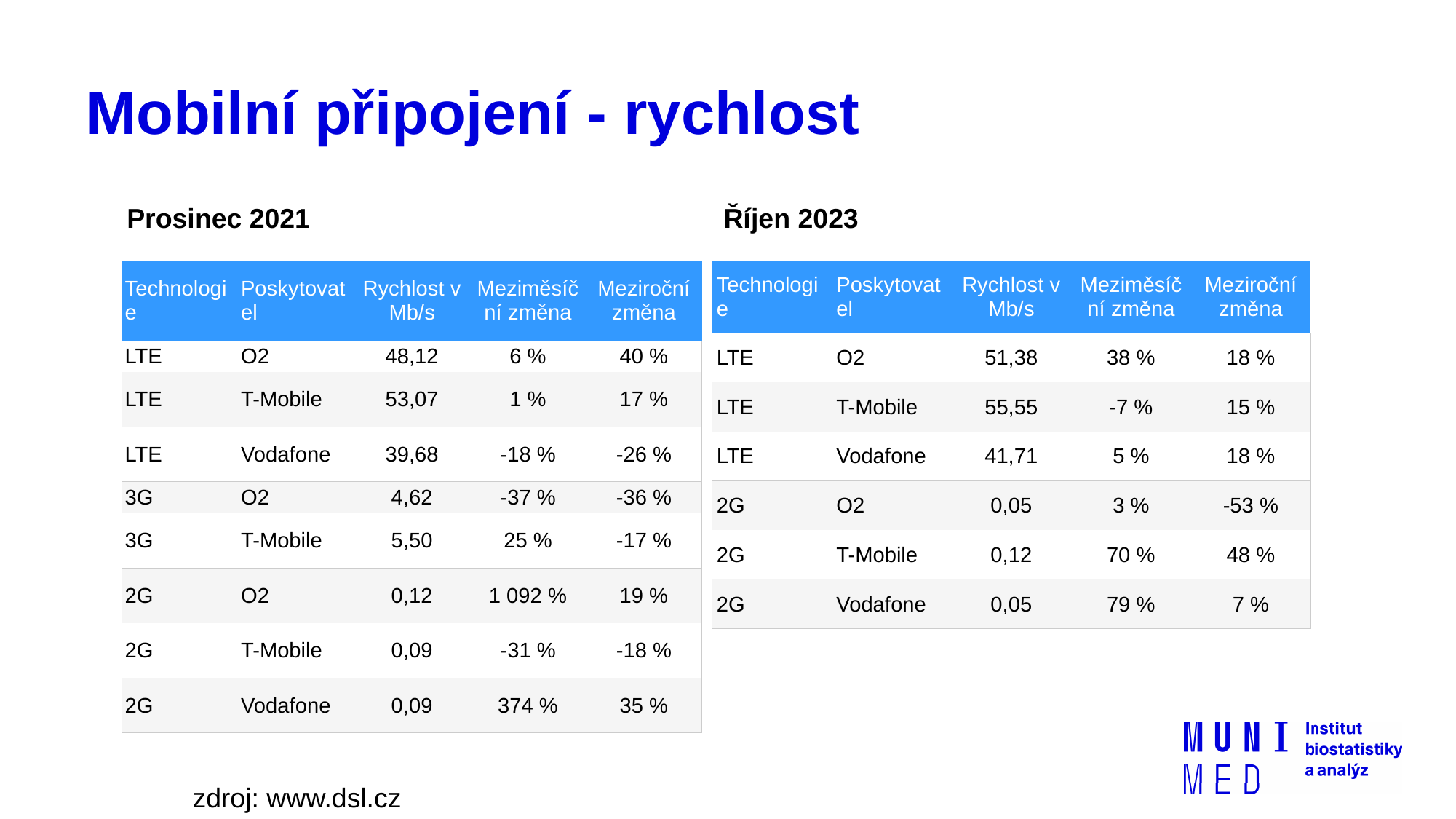

# Mobilní připojení - rychlost
Prosinec 2021
Říjen 2023
| Technologie | Poskytovatel | Rychlost v Mb/s | Meziměsíční změna | Meziroční změna |
| --- | --- | --- | --- | --- |
| LTE | O2 | 48,12 | 6 % | 40 % |
| LTE | T-Mobile | 53,07 | 1 % | 17 % |
| LTE | Vodafone | 39,68 | -18 % | -26 % |
| 3G | O2 | 4,62 | -37 % | -36 % |
| 3G | T-Mobile | 5,50 | 25 % | -17 % |
| 2G | O2 | 0,12 | 1 092 % | 19 % |
| 2G | T-Mobile | 0,09 | -31 % | -18 % |
| 2G | Vodafone | 0,09 | 374 % | 35 % |
| Technologie | Poskytovatel | Rychlost v Mb/s | Meziměsíční změna | Meziroční změna |
| --- | --- | --- | --- | --- |
| LTE | O2 | 51,38 | 38 % | 18 % |
| LTE | T-Mobile | 55,55 | -7 % | 15 % |
| LTE | Vodafone | 41,71 | 5 % | 18 % |
| 2G | O2 | 0,05 | 3 % | -53 % |
| 2G | T-Mobile | 0,12 | 70 % | 48 % |
| 2G | Vodafone | 0,05 | 79 % | 7 % |
zdroj: www.dsl.cz